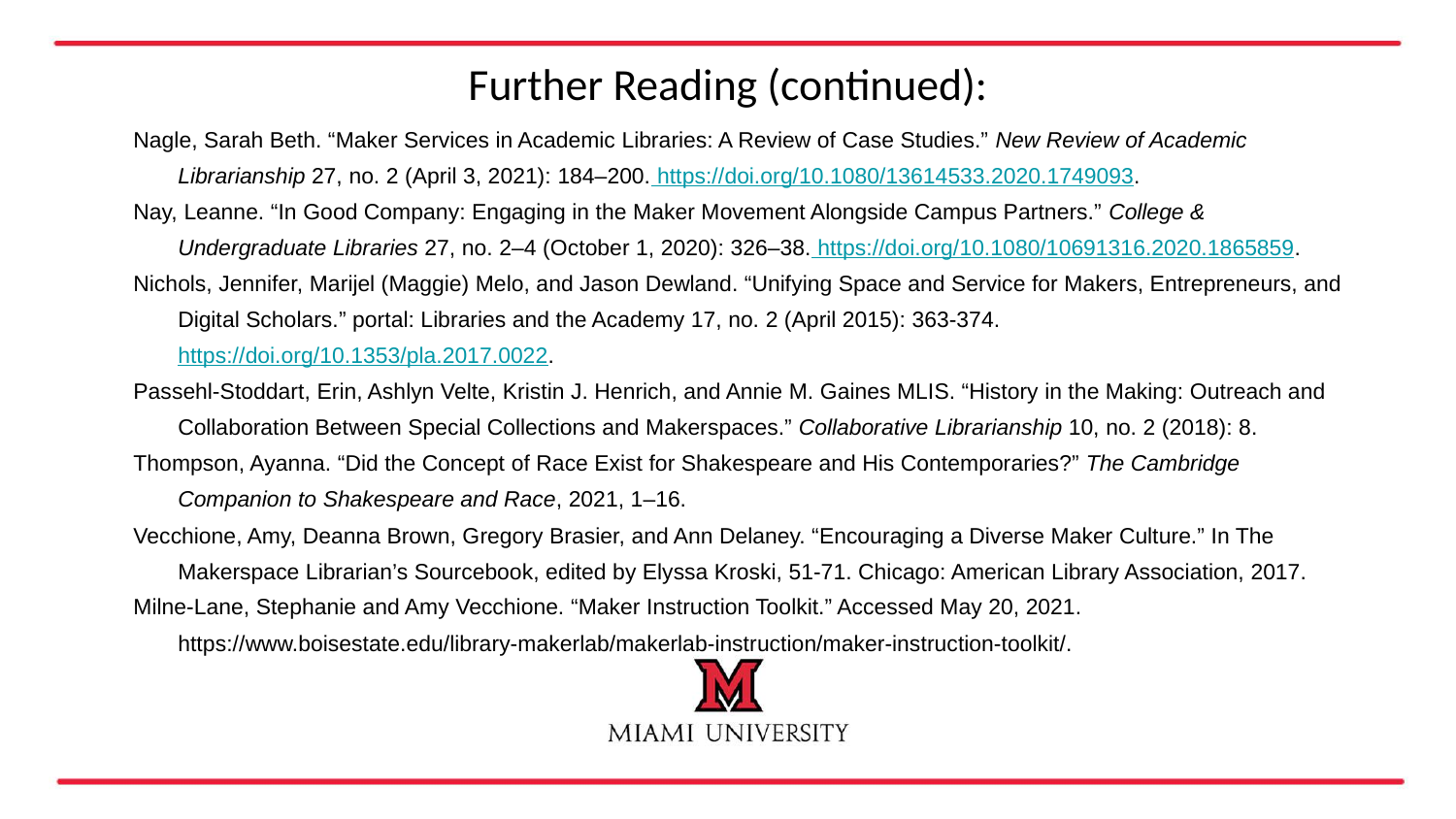

Further Reading (continued):

Nagle, Sarah Beth. “Maker Services in Academic Libraries: A Review of Case Studies.” New Review of Academic Librarianship 27, no. 2 (April 3, 2021): 184–200. https://doi.org/10.1080/13614533.2020.1749093.
Nay, Leanne. “In Good Company: Engaging in the Maker Movement Alongside Campus Partners.” College & Undergraduate Libraries 27, no. 2–4 (October 1, 2020): 326–38. https://doi.org/10.1080/10691316.2020.1865859.
Nichols, Jennifer, Marijel (Maggie) Melo, and Jason Dewland. “Unifying Space and Service for Makers, Entrepreneurs, and Digital Scholars.” portal: Libraries and the Academy 17, no. 2 (April 2015): 363-374. https://doi.org/10.1353/pla.2017.0022.
Passehl-Stoddart, Erin, Ashlyn Velte, Kristin J. Henrich, and Annie M. Gaines MLIS. “History in the Making: Outreach and Collaboration Between Special Collections and Makerspaces.” Collaborative Librarianship 10, no. 2 (2018): 8.
Thompson, Ayanna. “Did the Concept of Race Exist for Shakespeare and His Contemporaries?” The Cambridge Companion to Shakespeare and Race, 2021, 1–16.
Vecchione, Amy, Deanna Brown, Gregory Brasier, and Ann Delaney. “Encouraging a Diverse Maker Culture.” In The Makerspace Librarian’s Sourcebook, edited by Elyssa Kroski, 51-71. Chicago: American Library Association, 2017.
Milne-Lane, Stephanie and Amy Vecchione. “Maker Instruction Toolkit.” Accessed May 20, 2021. https://www.boisestate.edu/library-makerlab/makerlab-instruction/maker-instruction-toolkit/.